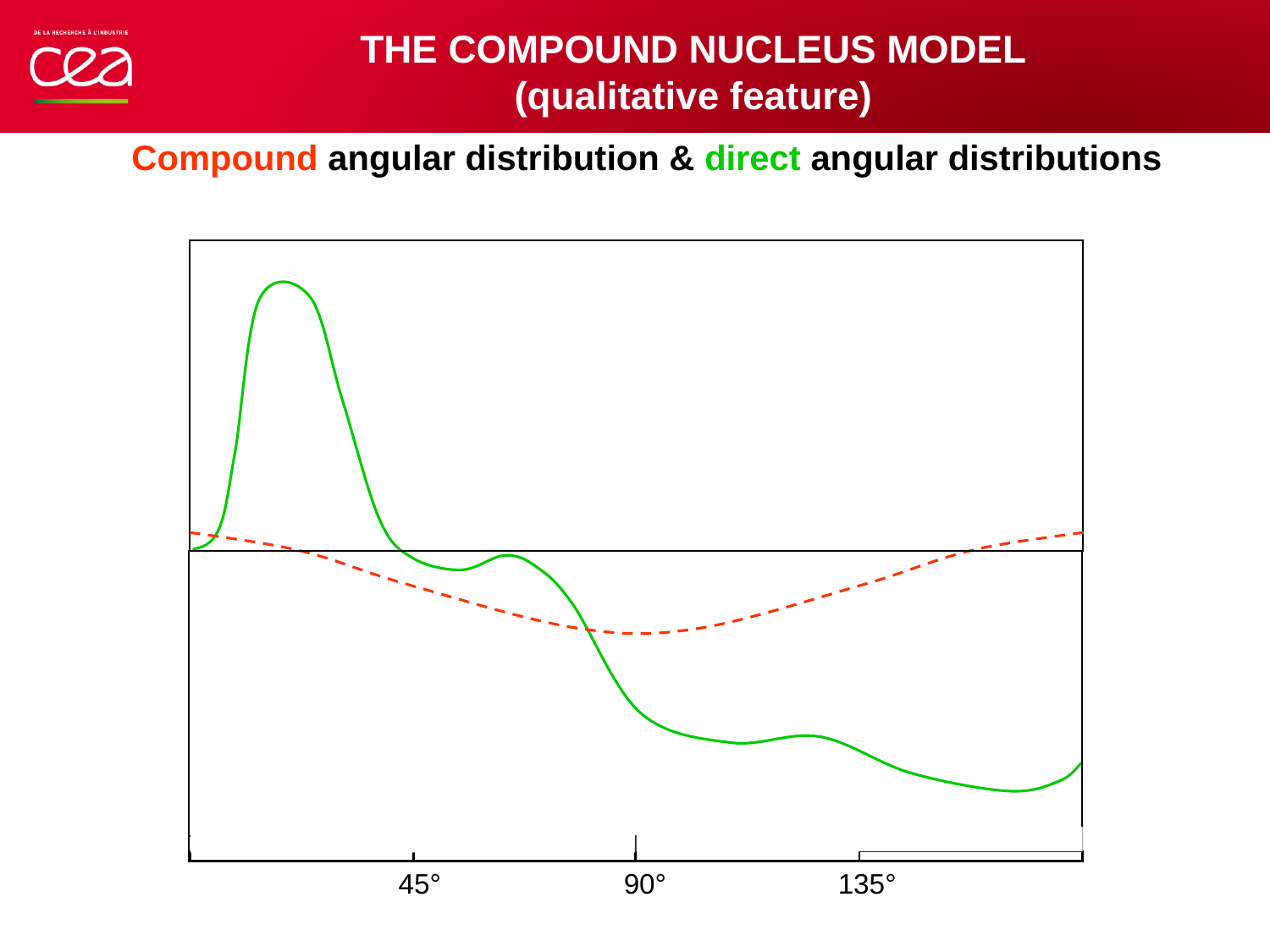

THE COMPOUND NUCLEUS MODEL
(qualitative feature)
Compound angular distribution & direct angular distributions

45°                        90°                      135°